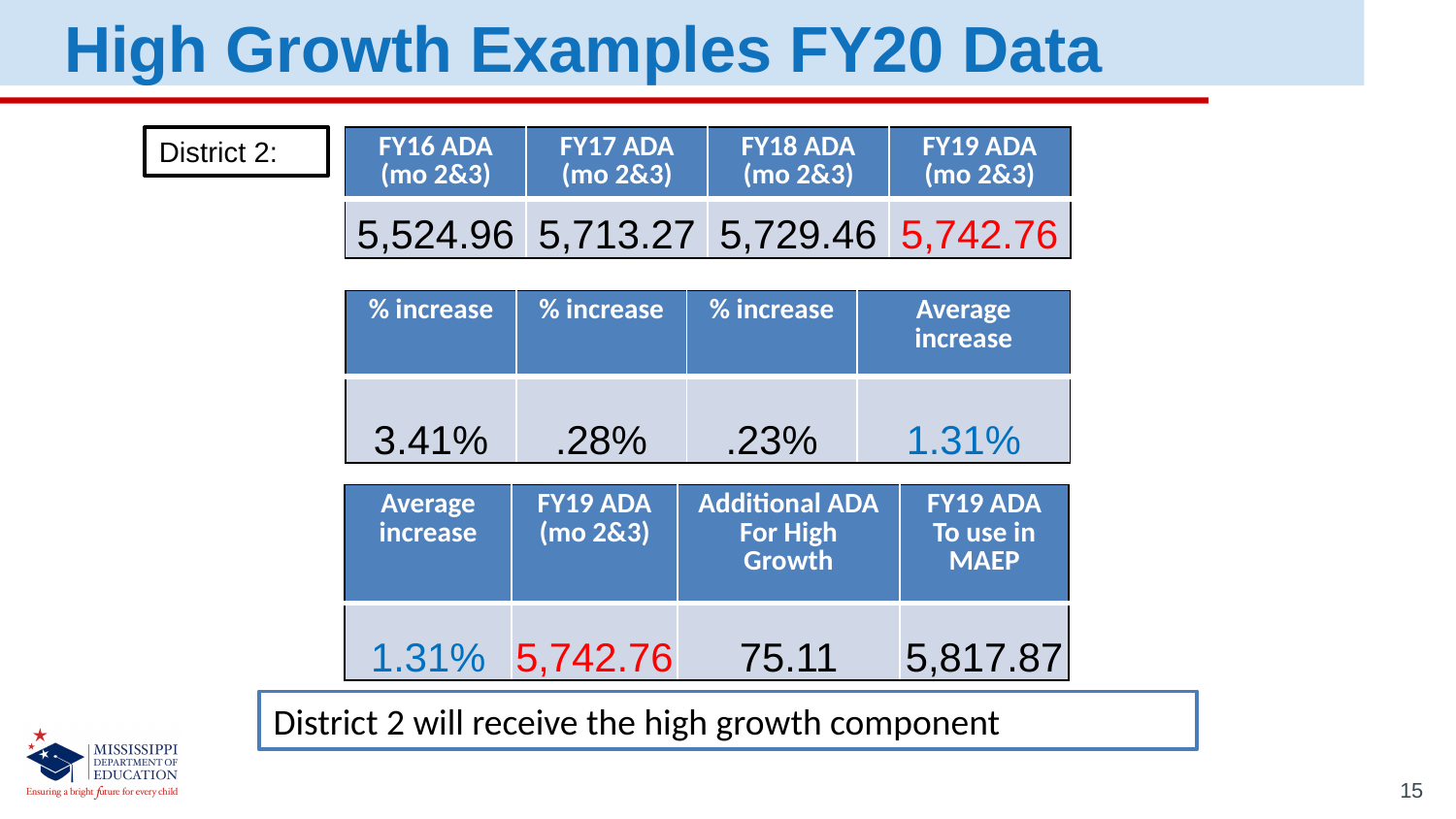

High Growth Examples FY20 Data
District 2:
| FY16 ADA (mo 2&3) | FY17 ADA (mo 2&3) | FY18 ADA (mo 2&3) | FY19 ADA (mo 2&3) |
| --- | --- | --- | --- |
| 5,524.96 | 5,713.27 | 5,729.46 | 5,742.76 |
| % increase | % increase | % increase | Average increase |
| --- | --- | --- | --- |
| 3.41% | .28% | .23% | 1.31% |
| Average increase | FY19 ADA (mo 2&3) | Additional ADA For High Growth | FY19 ADA To use in MAEP |
| --- | --- | --- | --- |
| 1.31% | 5,742.76 | 75.11 | 5,817.87 |
District 2 will receive the high growth component
15